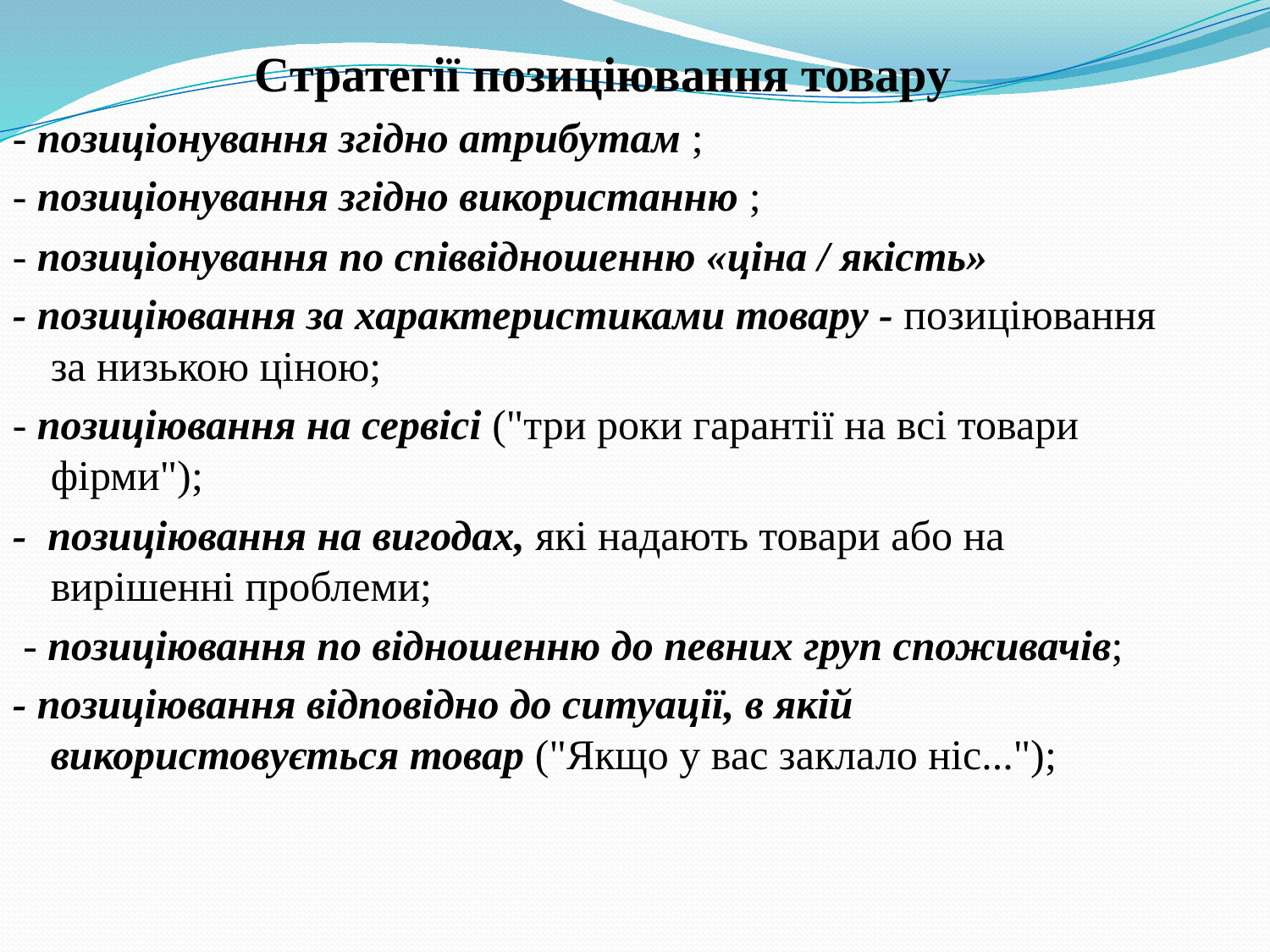

Стратегії позиціювання товару
- позиціонування згідно атрибутам ;
- позиціонування згідно використанню ;
- позиціонування по співвідношенню «ціна / якість»
- позиціювання за характеристиками товару - позиціювання за низькою ціною;
- позиціювання на сервісі ("три роки гарантії на всі товари фірми");
-  позиціювання на вигодах, які надають товари або на вирішенні проблеми;
 - позиціювання по відношенню до певних груп споживачів;
- позиціювання відповідно до ситуації, в якій використовується товар ("Якщо у вас заклало ніс...");